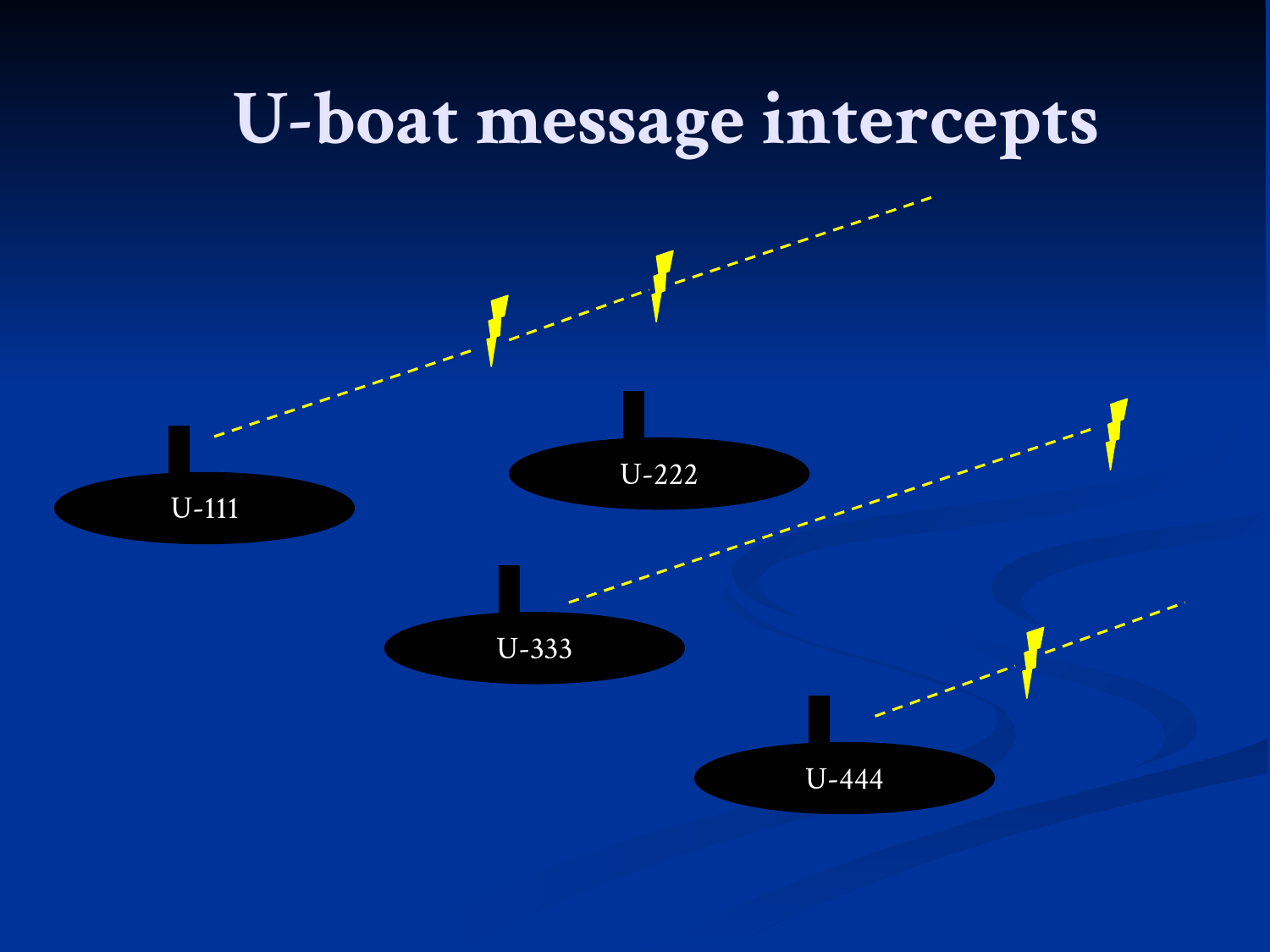

U-boat message intercepts

U-222

U-111

U-333

U-444